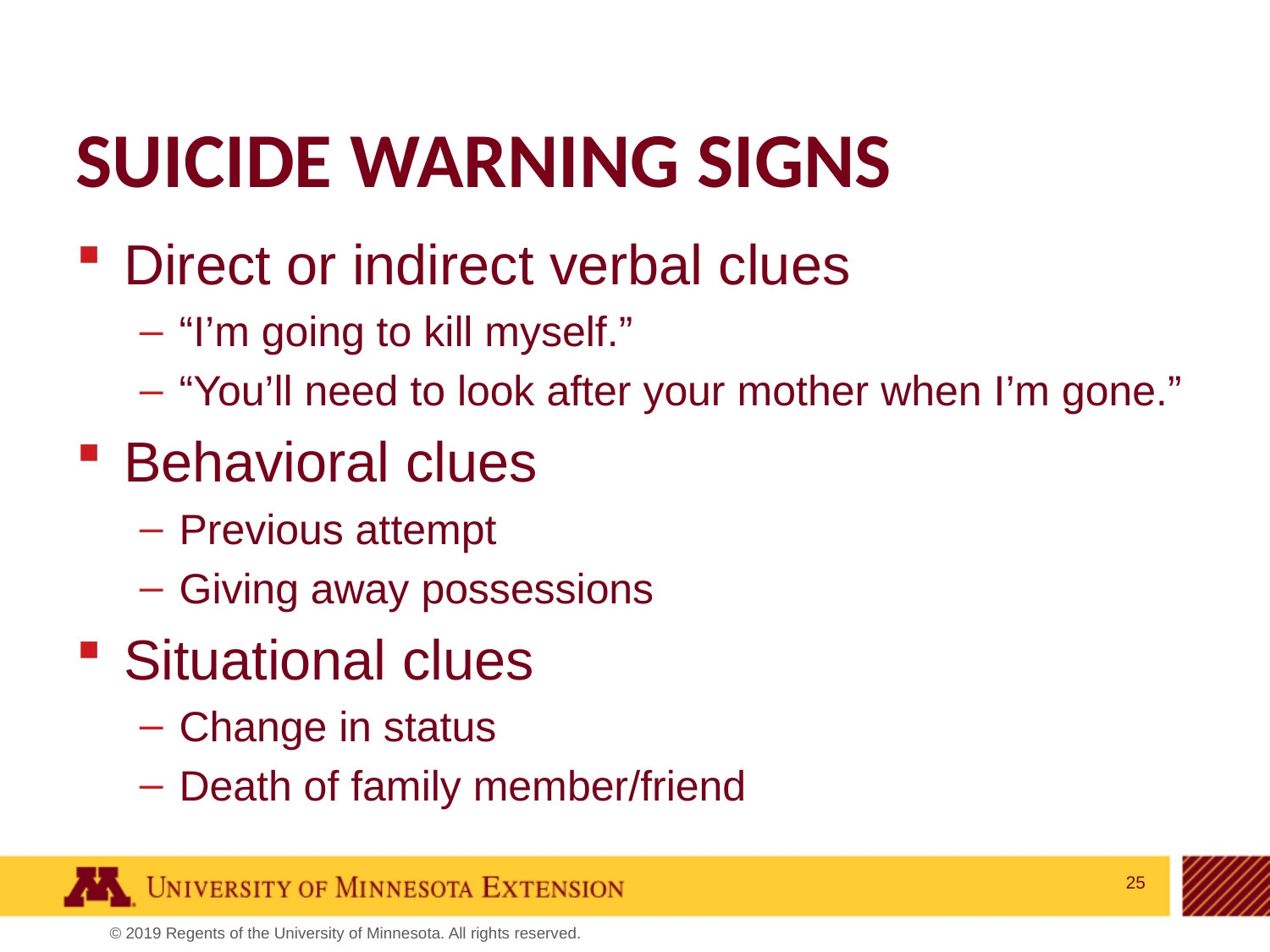

# Suicide Warning Signs
Direct or indirect verbal clues
“I’m going to kill myself.”
“You’ll need to look after your mother when I’m gone.”
Behavioral clues
Previous attempt
Giving away possessions
Situational clues
Change in status
Death of family member/friend